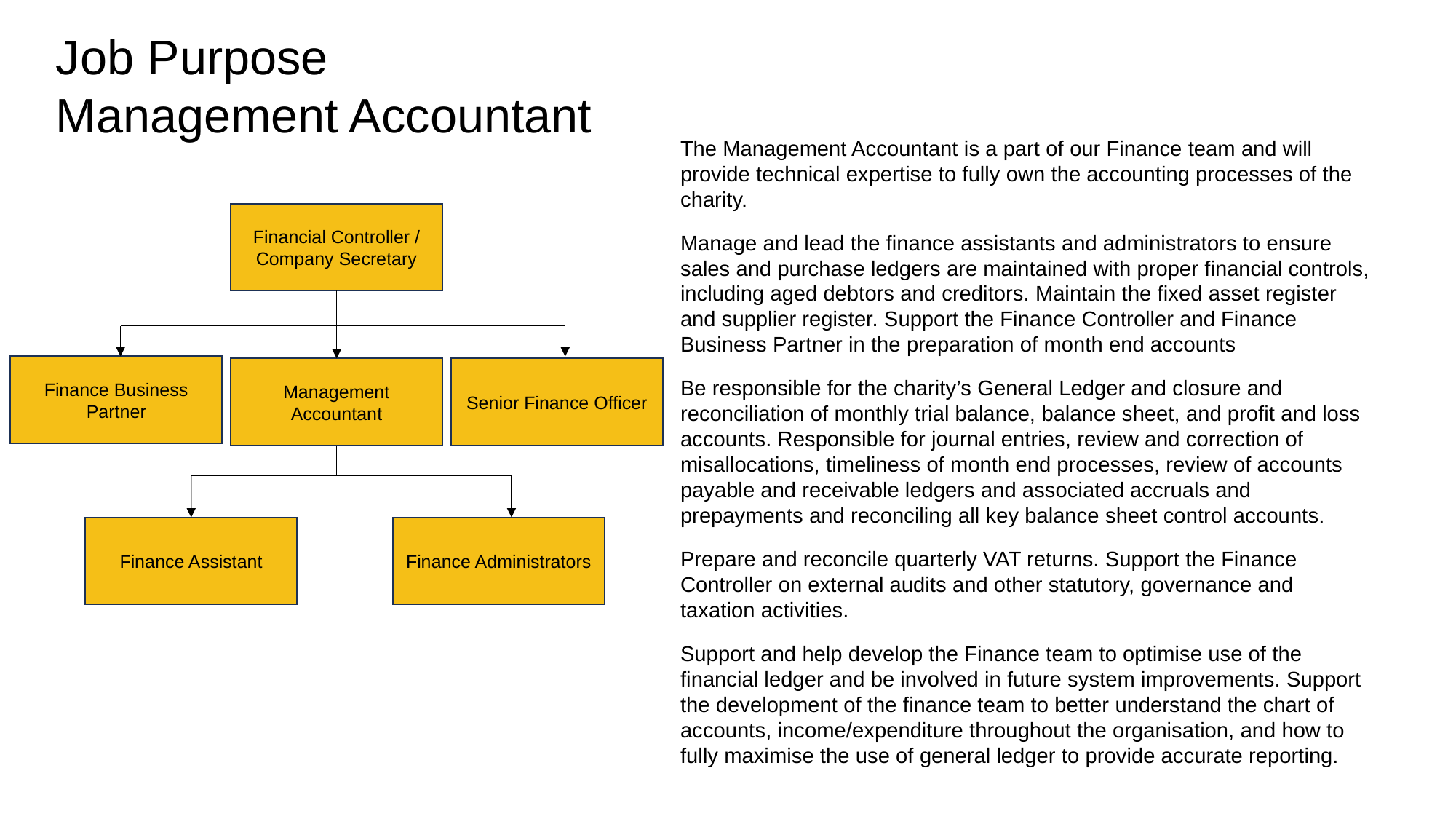

Job Purpose
Management Accountant
The Management Accountant is a part of our Finance team and will provide technical expertise to fully own the accounting processes of the charity.
Manage and lead the finance assistants and administrators to ensure sales and purchase ledgers are maintained with proper financial controls, including aged debtors and creditors. Maintain the fixed asset register and supplier register. Support the Finance Controller and Finance Business Partner in the preparation of month end accounts
Be responsible for the charity’s General Ledger and closure and reconciliation of monthly trial balance, balance sheet, and profit and loss accounts. Responsible for journal entries, review and correction of misallocations, timeliness of month end processes, review of accounts payable and receivable ledgers and associated accruals and prepayments and reconciling all key balance sheet control accounts.
Prepare and reconcile quarterly VAT returns. Support the Finance Controller on external audits and other statutory, governance and taxation activities.
Support and help develop the Finance team to optimise use of the financial ledger and be involved in future system improvements. Support the development of the finance team to better understand the chart of accounts, income/expenditure throughout the organisation, and how to fully maximise the use of general ledger to provide accurate reporting.
Financial Controller / Company Secretary
Finance Business Partner
Management Accountant
Senior Finance Officer
Finance Assistant
Finance Administrators